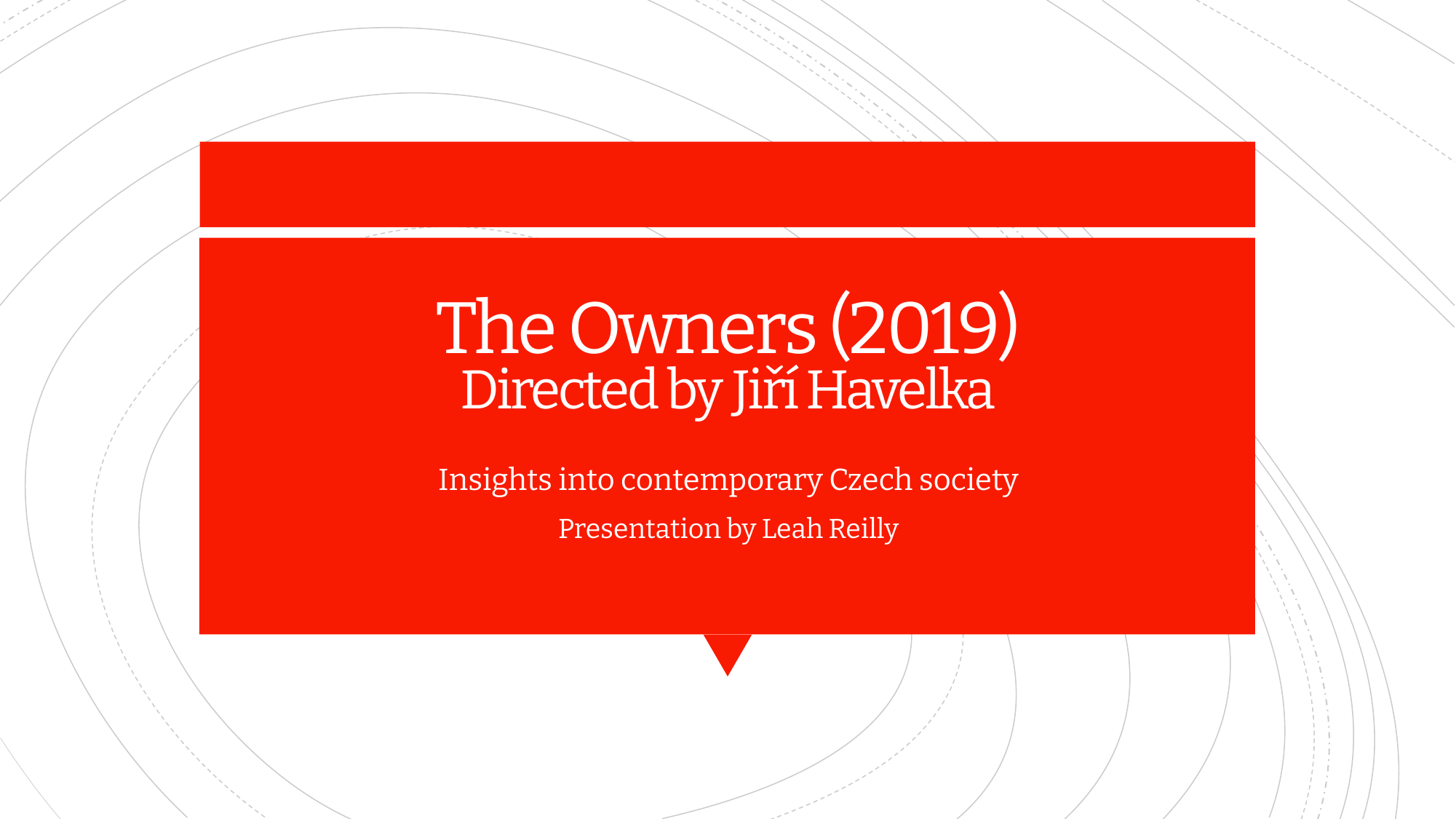

# The Owners (2019) Directed by Jiří Havelka
Insights into contemporary Czech society
Presentation by Leah Reilly